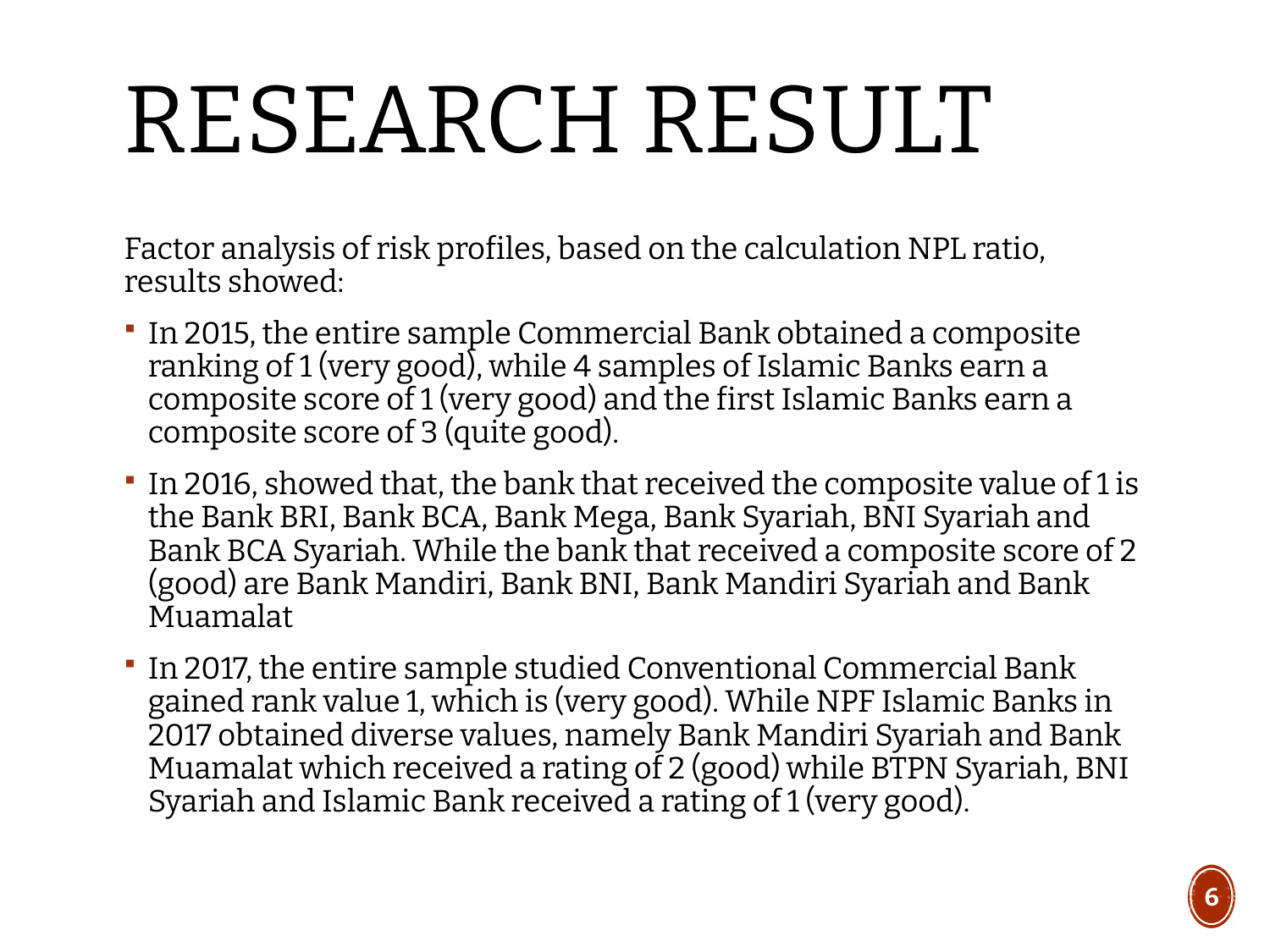

# Research result
Factor analysis of risk profiles, based on the calculation NPL ratio, results showed:
In 2015, the entire sample Commercial Bank obtained a composite ranking of 1 (very good), while 4 samples of Islamic Banks earn a composite score of 1 (very good) and the first Islamic Banks earn a composite score of 3 (quite good).
In 2016, showed that, the bank that received the composite value of 1 is the Bank BRI, Bank BCA, Bank Mega, Bank Syariah, BNI Syariah and Bank BCA Syariah. While the bank that received a composite score of 2 (good) are Bank Mandiri, Bank BNI, Bank Mandiri Syariah and Bank Muamalat
In 2017, the entire sample studied Conventional Commercial Bank gained rank value 1, which is (very good). While NPF Islamic Banks in 2017 obtained diverse values, namely Bank Mandiri Syariah and Bank Muamalat which received a rating of 2 (good) while BTPN Syariah, BNI Syariah and Islamic Bank received a rating of 1 (very good).

6